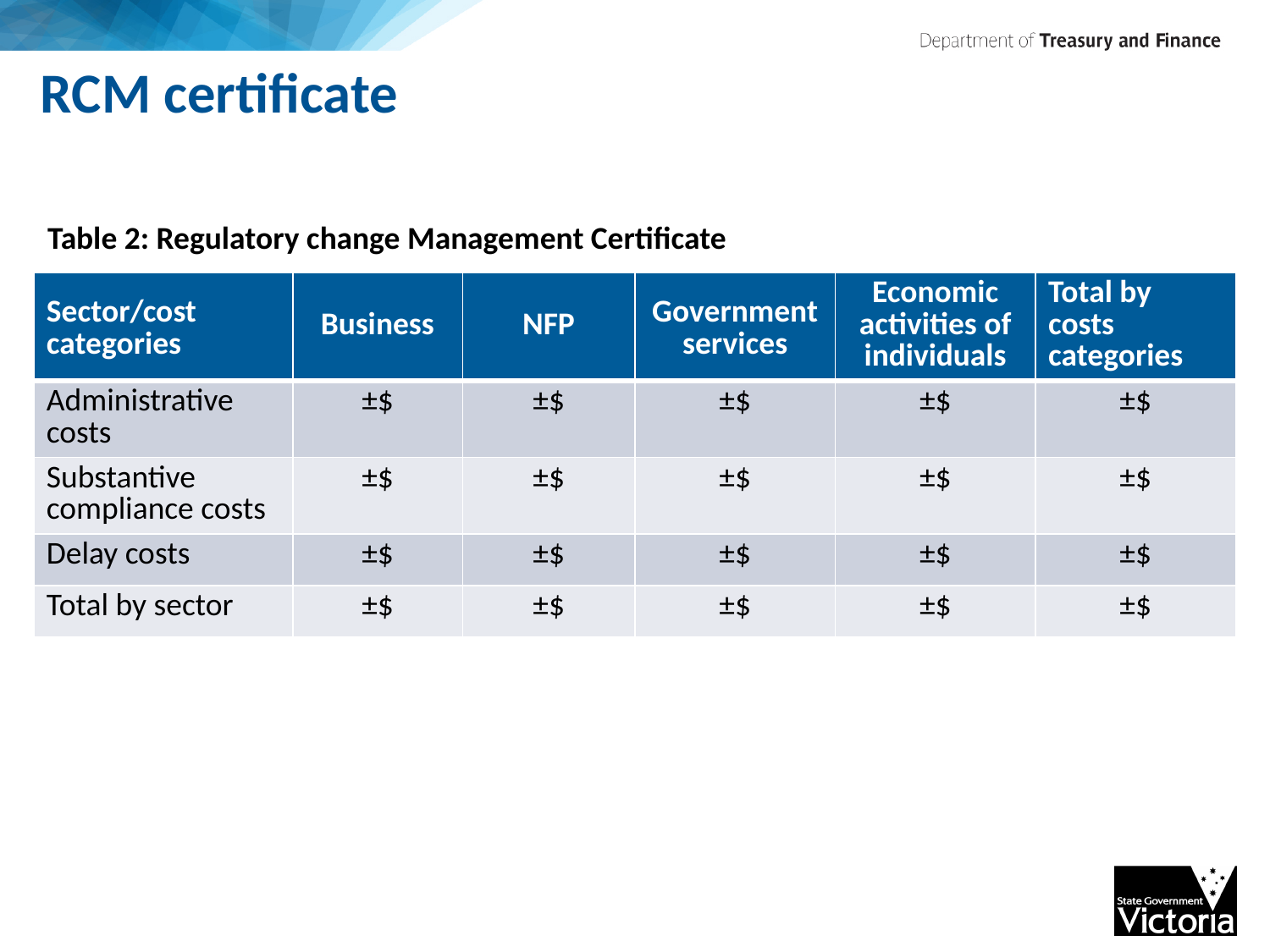

# RCM certificate
Table 2: Regulatory change Management Certificate
| Sector/cost categories | Business | NFP | Government services | Economic activities of individuals | Total by costs categories |
| --- | --- | --- | --- | --- | --- |
| Administrative costs | ±$ | ±$ | ±$ | ±$ | ±$ |
| Substantive compliance costs | ±$ | ±$ | ±$ | ±$ | ±$ |
| Delay costs | ±$ | ±$ | ±$ | ±$ | ±$ |
| Total by sector | ±$ | ±$ | ±$ | ±$ | ±$ |